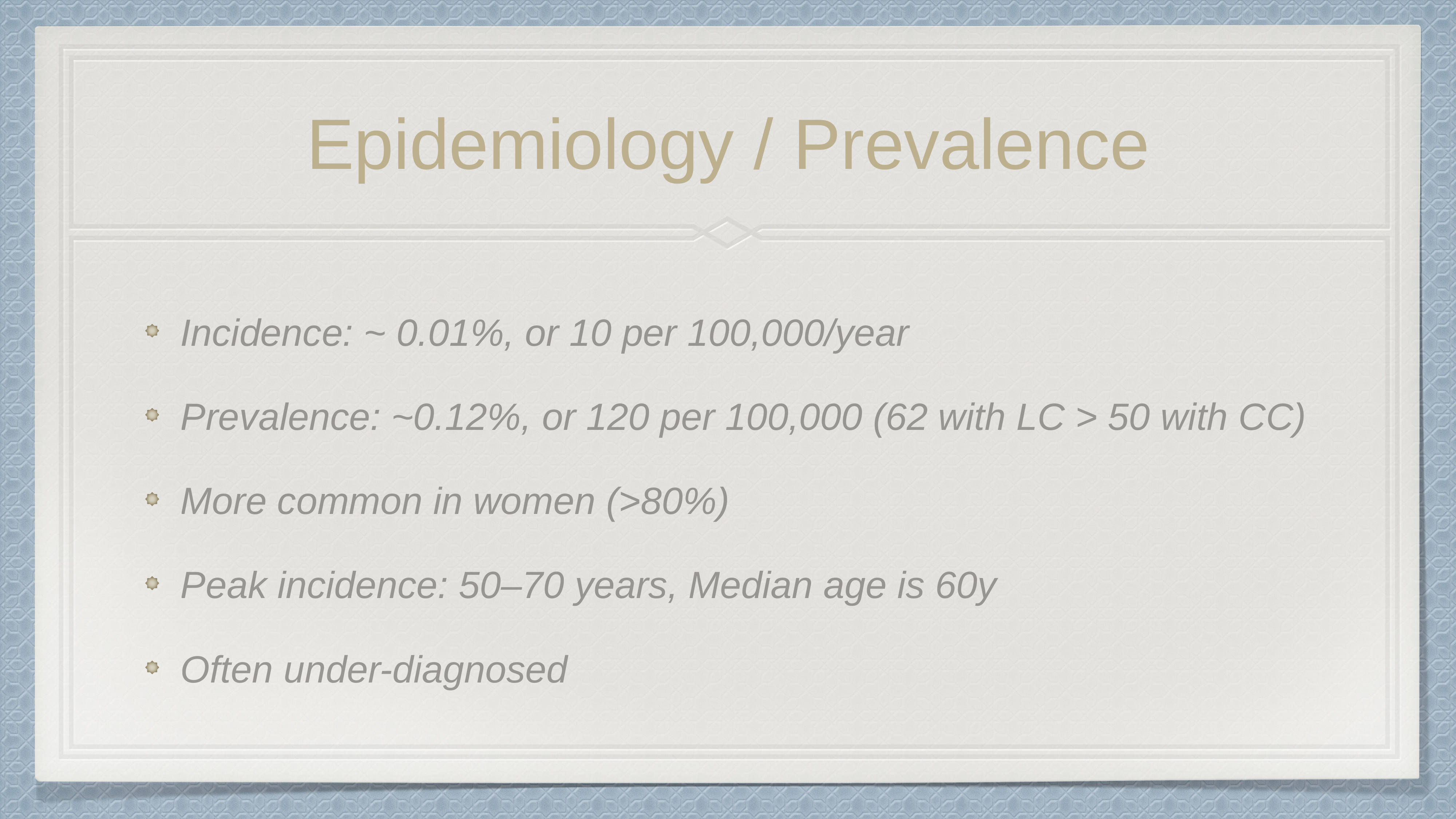

# Epidemiology / Prevalence
Incidence: ~ 0.01%, or 10 per 100,000/year
Prevalence: ~0.12%, or 120 per 100,000 (62 with LC > 50 with CC)
More common in women (>80%)
Peak incidence: 50–70 years, Median age is 60y
Often under-diagnosed